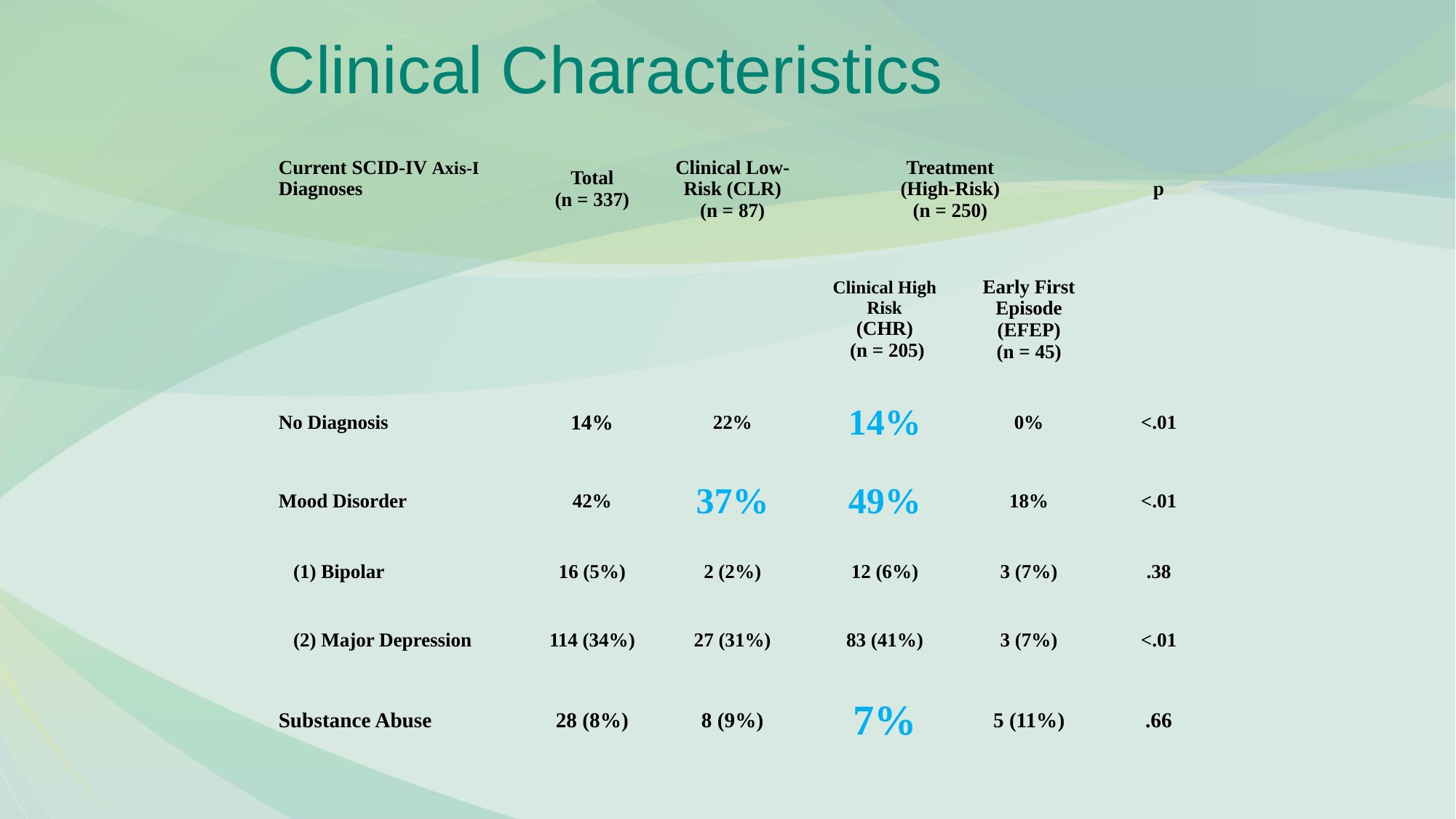

Clinical Characteristics
| Current SCID-IV Axis-I Diagnoses | Total (n = 337) | Clinical Low-Risk (CLR) (n = 87) | Treatment (High-Risk) (n = 250) |  | p |
| --- | --- | --- | --- | --- | --- |
|  |  |  | Clinical High Risk (CHR) (n = 205) | Early First Episode (EFEP) (n = 45) |  |
| No Diagnosis | 14% | 22% | 14% | 0% | <.01 |
| Mood Disorder | 42% | 37% | 49% | 18% | <.01 |
| (1) Bipolar | 16 (5%) | 2 (2%) | 12 (6%) | 3 (7%) | .38 |
| (2) Major Depression | 114 (34%) | 27 (31%) | 83 (41%) | 3 (7%) | <.01 |
| Substance Abuse | 28 (8%) | 8 (9%) | 7% | 5 (11%) | .66 |